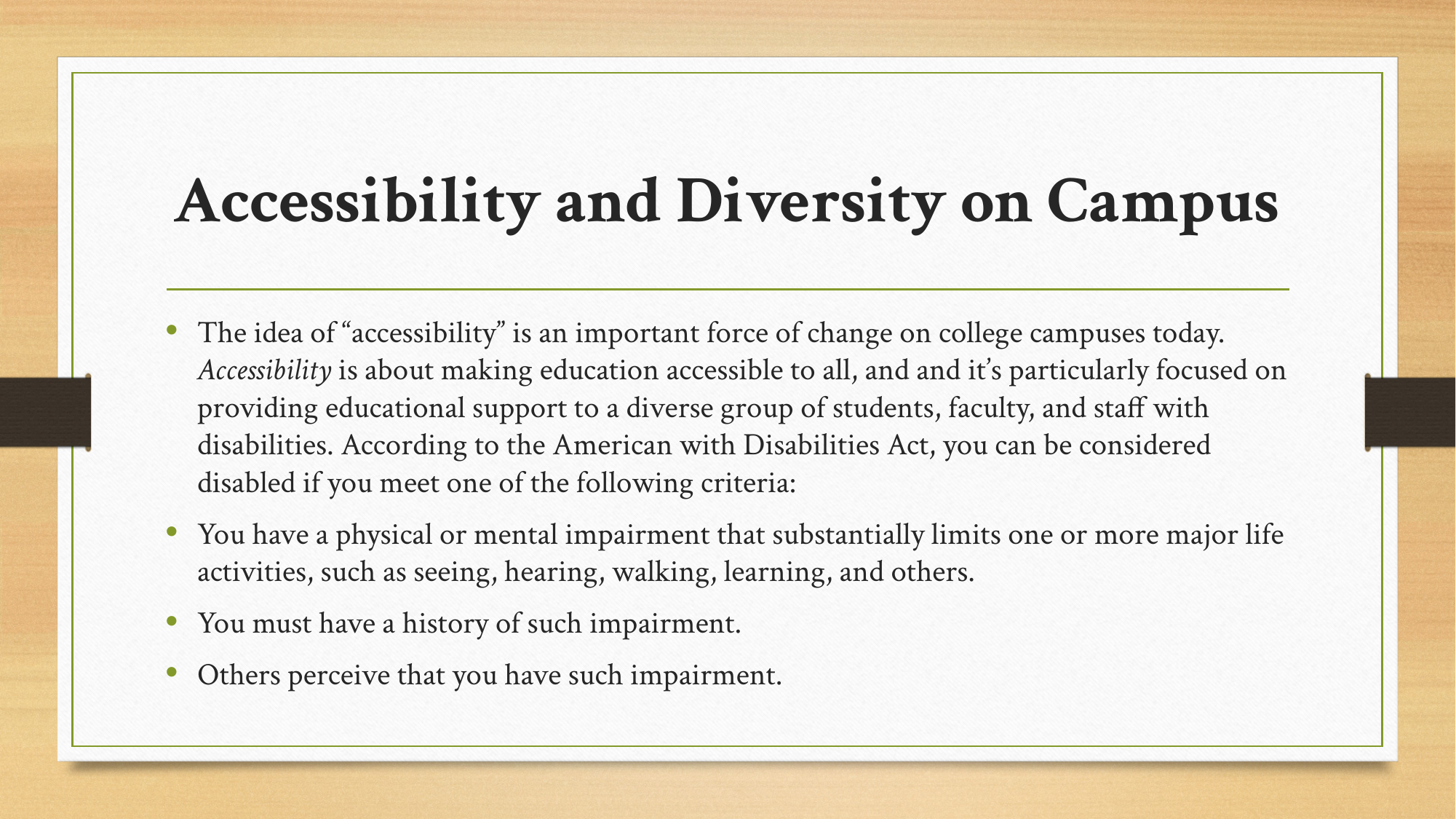

# Accessibility and Diversity on Campus
The idea of “accessibility” is an important force of change on college campuses today. Accessibility is about making education accessible to all, and and it’s particularly focused on providing educational support to a diverse group of students, faculty, and staff with disabilities. According to the American with Disabilities Act, you can be considered disabled if you meet one of the following criteria:
You have a physical or mental impairment that substantially limits one or more major life activities, such as seeing, hearing, walking, learning, and others.
You must have a history of such impairment.
Others perceive that you have such impairment.